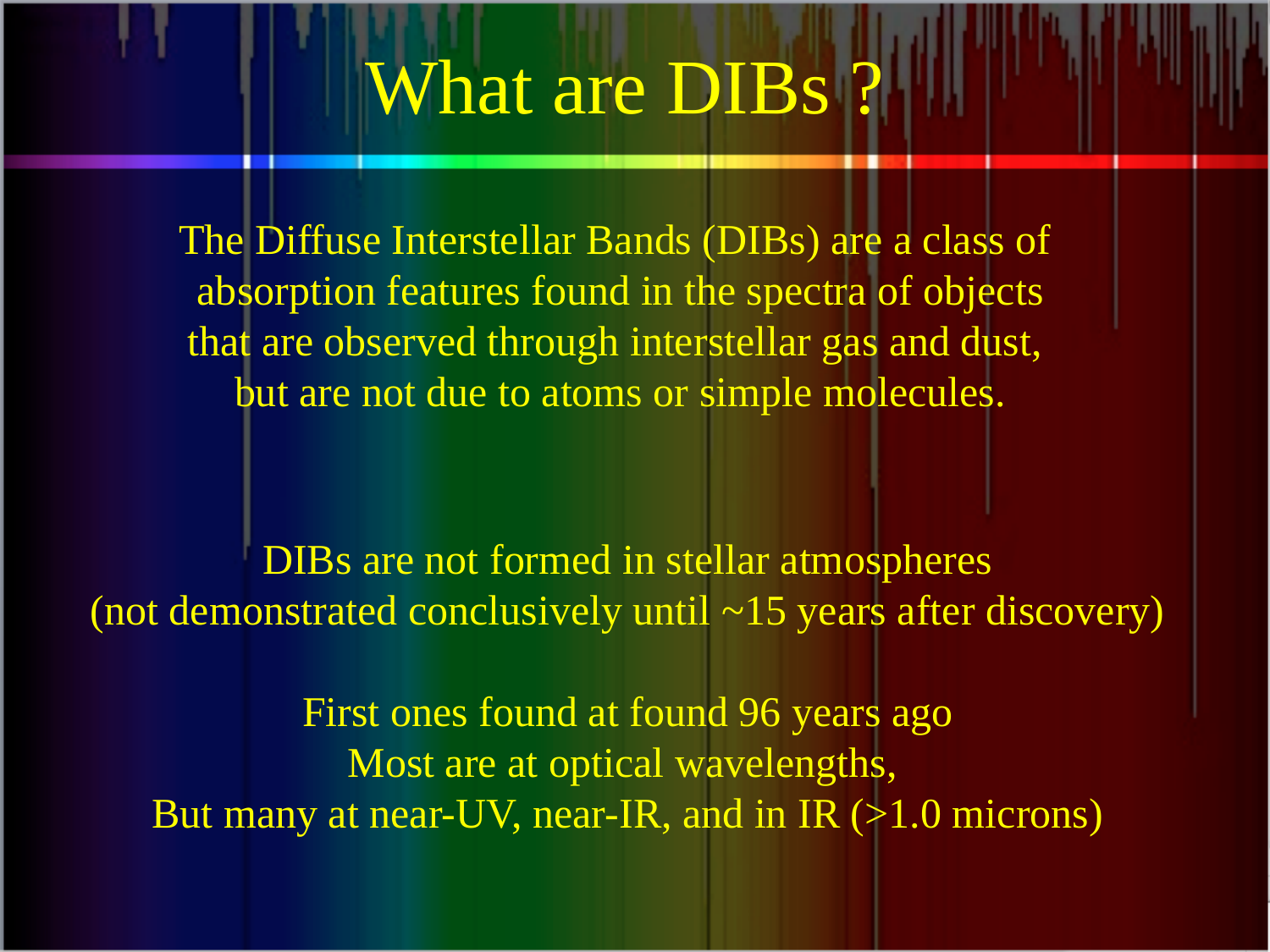

# What are DIBs ?
The Diffuse Interstellar Bands (DIBs) are a class of
absorption features found in the spectra of objects
that are observed through interstellar gas and dust,
but are not due to atoms or simple molecules.
DIBs are not formed in stellar atmospheres
(not demonstrated conclusively until ~15 years after discovery)

First ones found at found 96 years ago
Most are at optical wavelengths,
But many at near-UV, near-IR, and in IR (>1.0 microns)